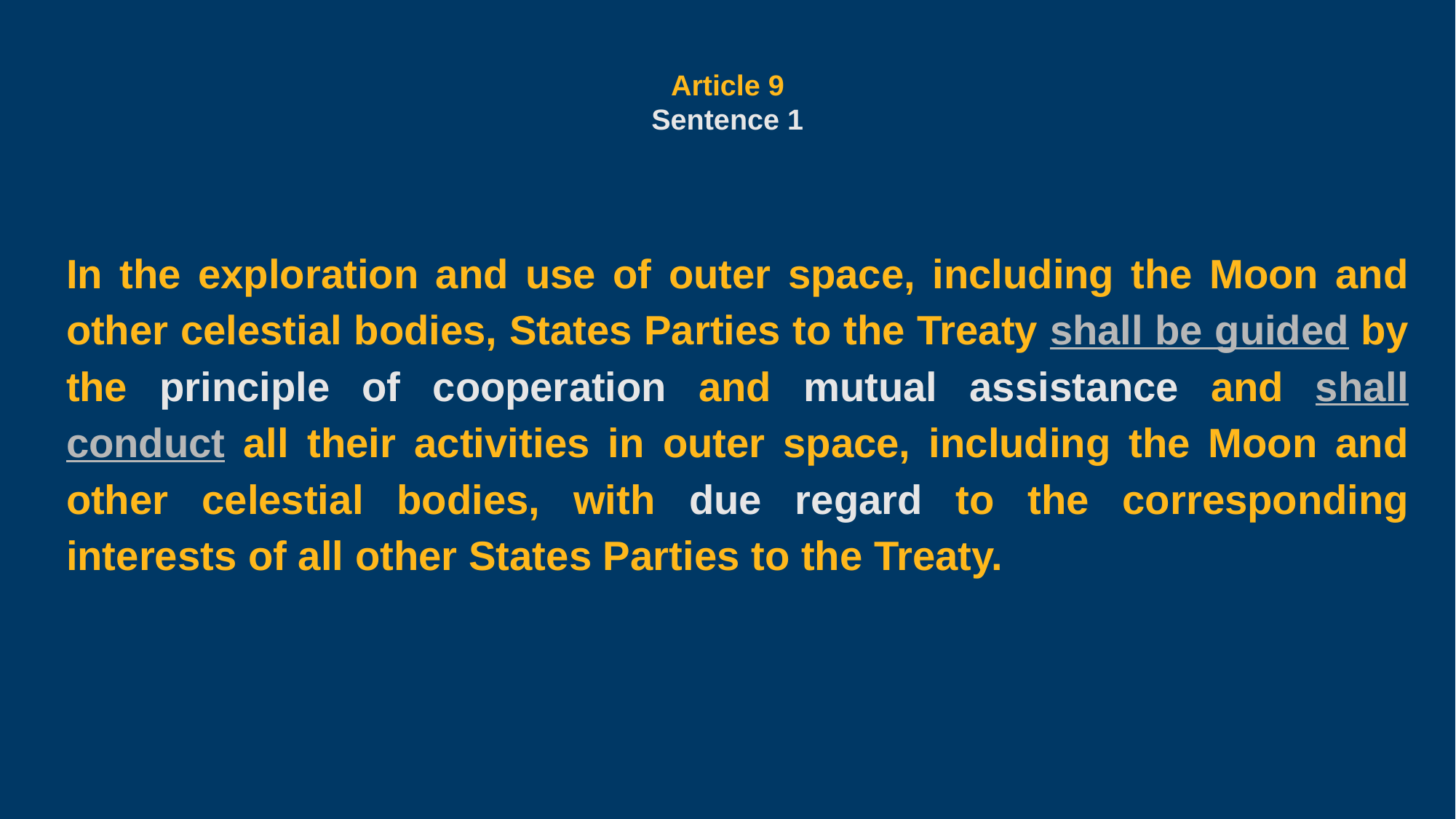

In the exploration and use of outer space, including the Moon and other celestial bodies, States Parties to the Treaty shall be guided by the principle of cooperation and mutual assistance and shall conduct all their activities in outer space, including the Moon and other celestial bodies, with due regard to the corresponding interests of all other States Parties to the Treaty.
Article 9
Sentence 1